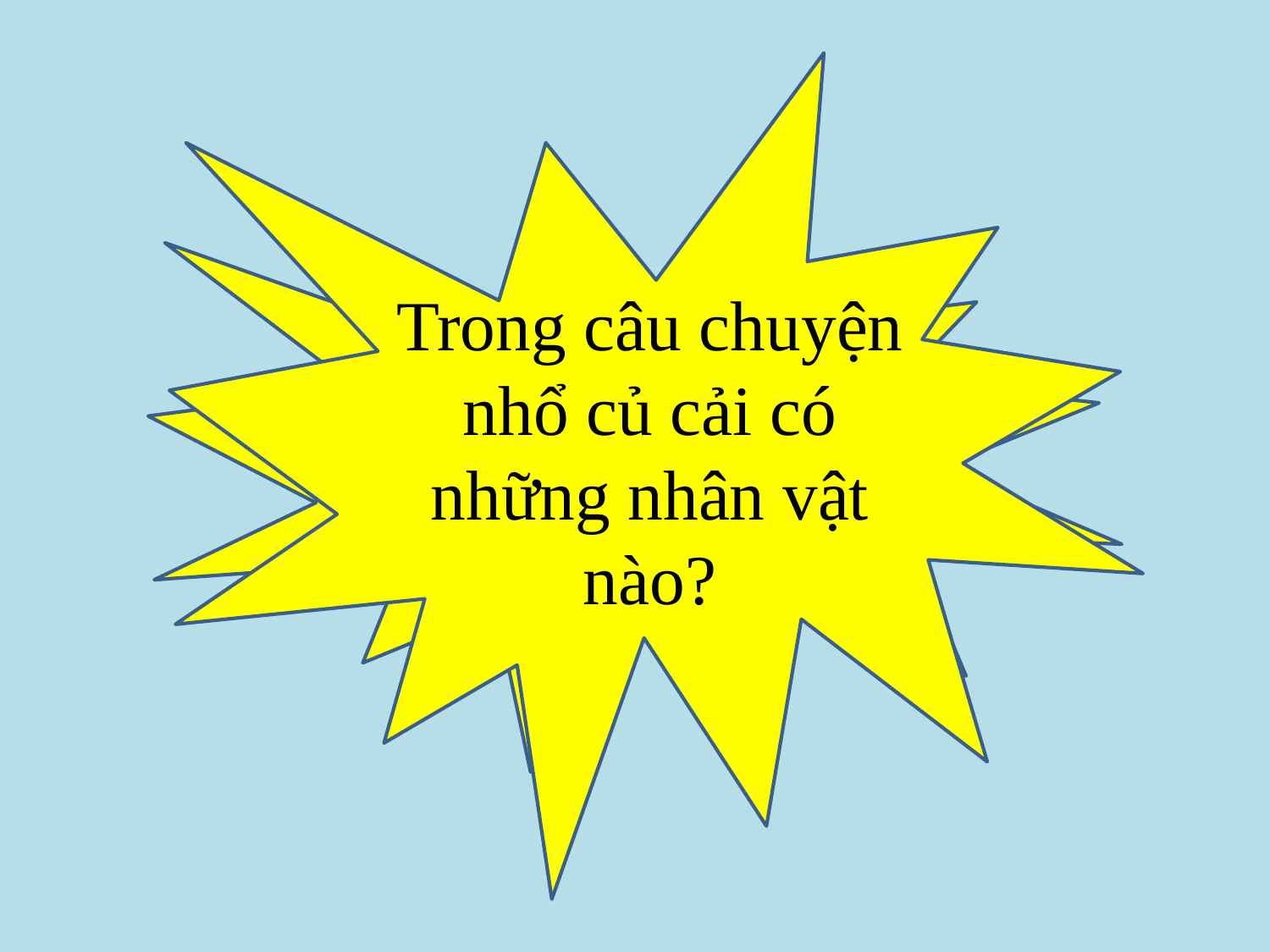

Trong câu chuyện nhổ củ cải có những nhân vật nào?
Cô vừa kể cho các con nghe câu chuyện gì?